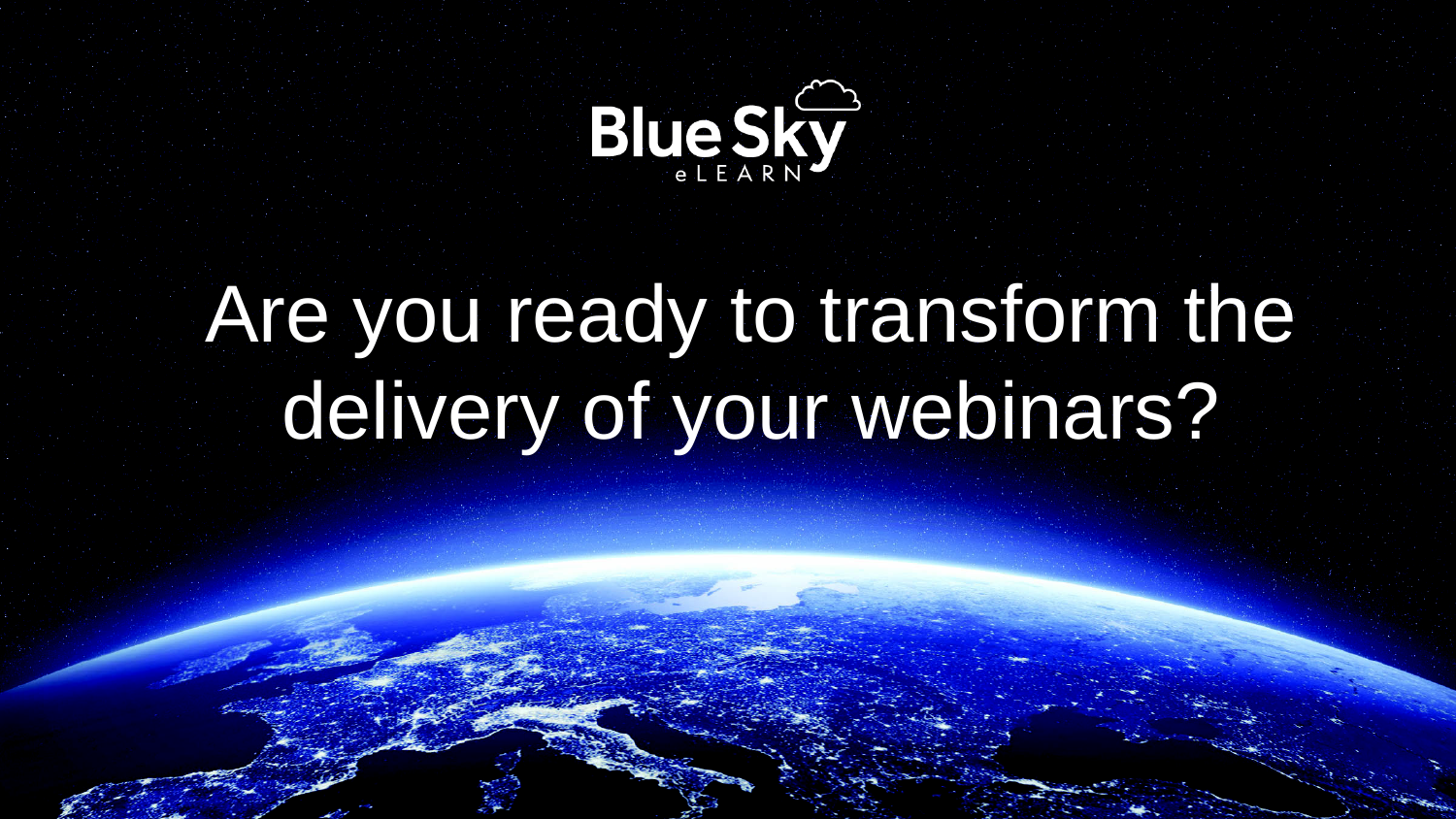

# Are you ready to transform the delivery of your webinars?